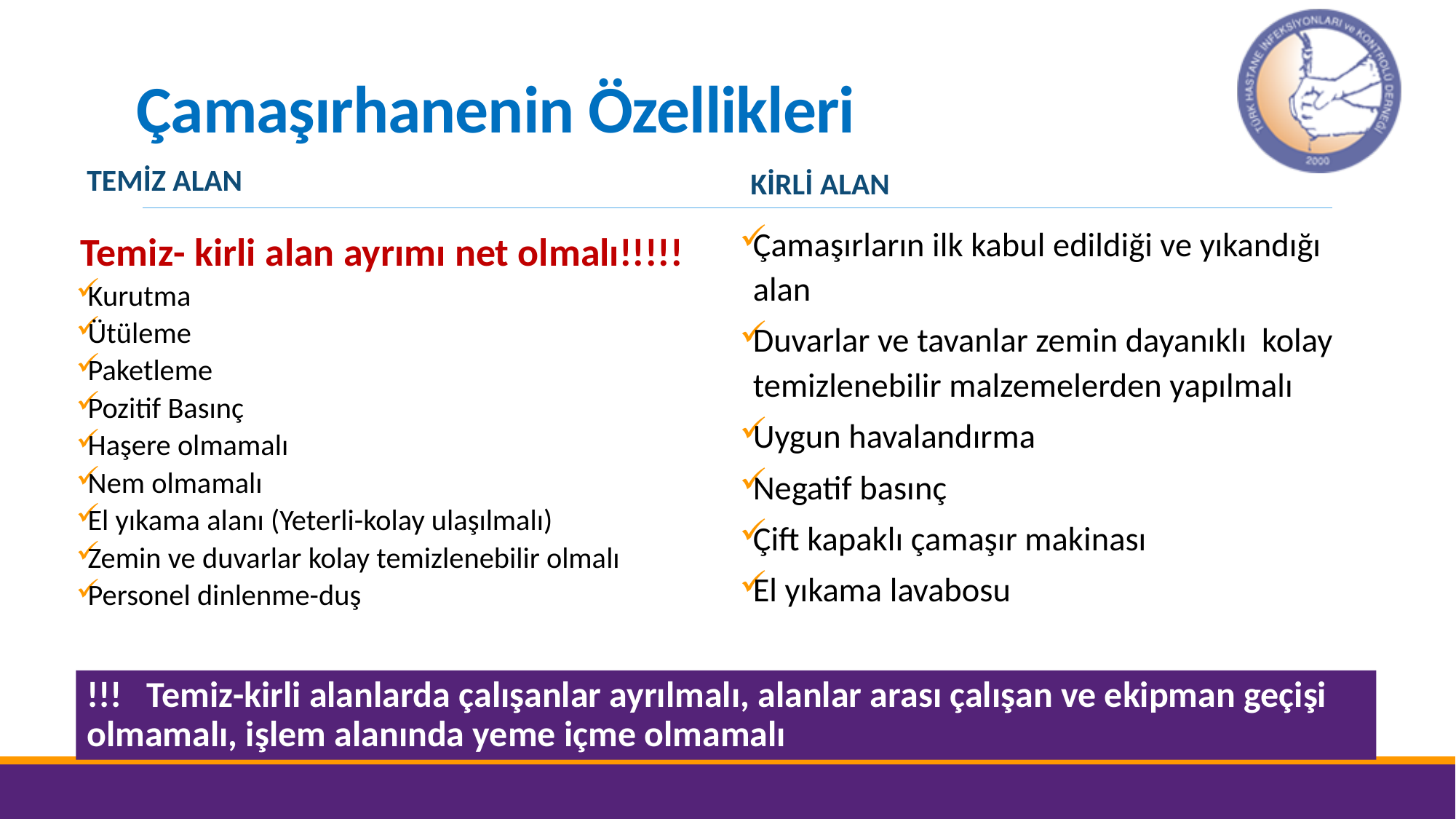

# Çamaşırhanenin Özellikleri
Temiz alan
Kirli alan
Çamaşırların ilk kabul edildiği ve yıkandığı alan
Duvarlar ve tavanlar zemin dayanıklı  kolay temizlenebilir malzemelerden yapılmalı
Uygun havalandırma
Negatif basınç
Çift kapaklı çamaşır makinası
El yıkama lavabosu

  Temiz- kirli alan ayrımı net olmalı!!!!!
Kurutma
Ütüleme
Paketleme
Pozitif Basınç
Haşere olmamalı
Nem olmamalı
El yıkama alanı (Yeterli-kolay ulaşılmalı)
Zemin ve duvarlar kolay temizlenebilir olmalı
Personel dinlenme-duş

!!!   Temiz-kirli alanlarda çalışanlar ayrılmalı, alanlar arası çalışan ve ekipman geçişi olmamalı, işlem alanında yeme içme olmamalı